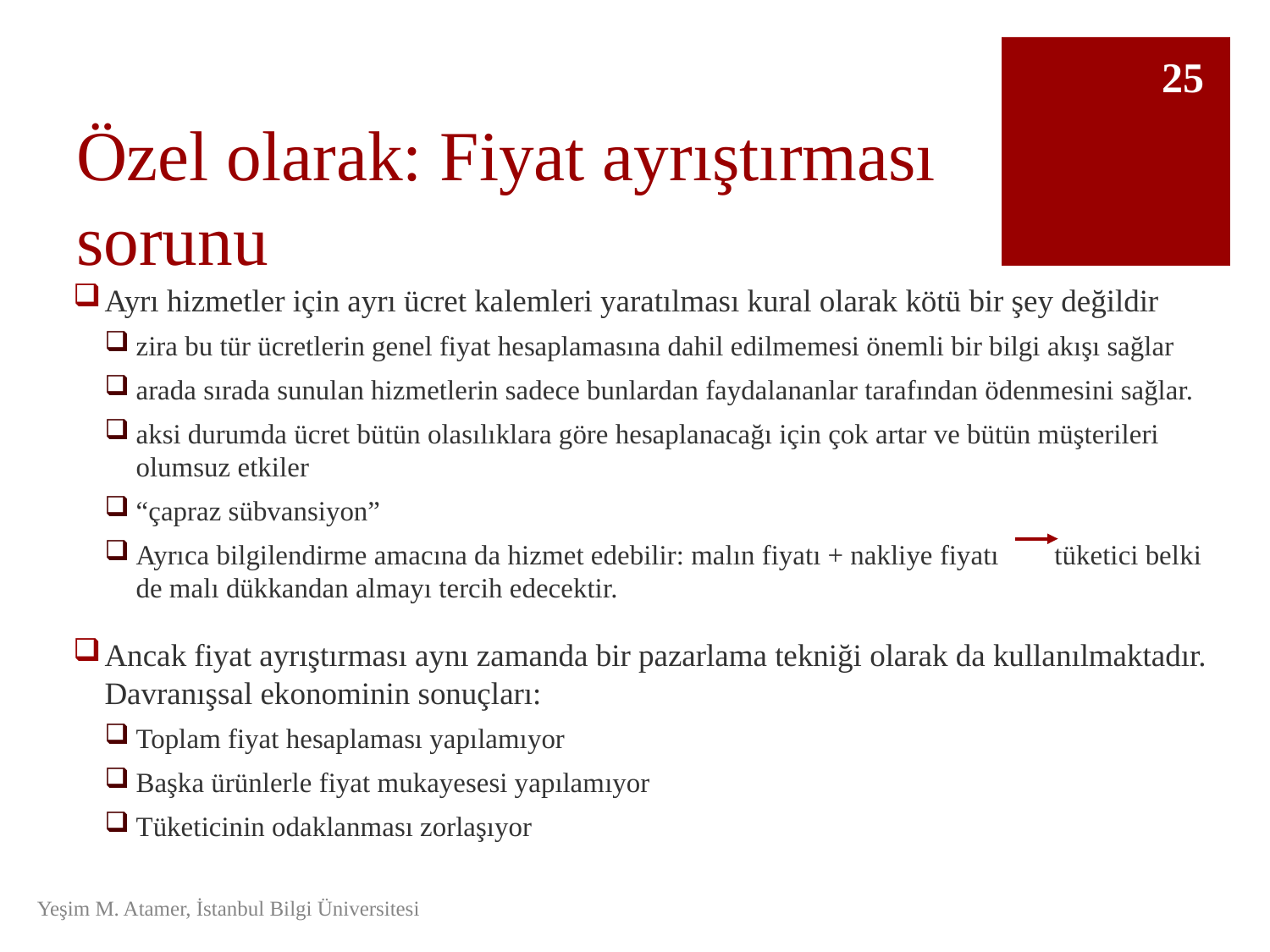

25
# Özel olarak: Fiyat ayrıştırması sorunu
Ayrı hizmetler için ayrı ücret kalemleri yaratılması kural olarak kötü bir şey değildir
zira bu tür ücretlerin genel fiyat hesaplamasına dahil edilmemesi önemli bir bilgi akışı sağlar
arada sırada sunulan hizmetlerin sadece bunlardan faydalananlar tarafından ödenmesini sağlar.
aksi durumda ücret bütün olasılıklara göre hesaplanacağı için çok artar ve bütün müşterileri olumsuz etkiler
“çapraz sübvansiyon”
Ayrıca bilgilendirme amacına da hizmet edebilir: malın fiyatı + nakliye fiyatı        tüketici belki de malı dükkandan almayı tercih edecektir.
Ancak fiyat ayrıştırması aynı zamanda bir pazarlama tekniği olarak da kullanılmaktadır. Davranışsal ekonominin sonuçları:
Toplam fiyat hesaplaması yapılamıyor
Başka ürünlerle fiyat mukayesesi yapılamıyor
Tüketicinin odaklanması zorlaşıyor

Yeşim M. Atamer, İstanbul Bilgi Üniversitesi